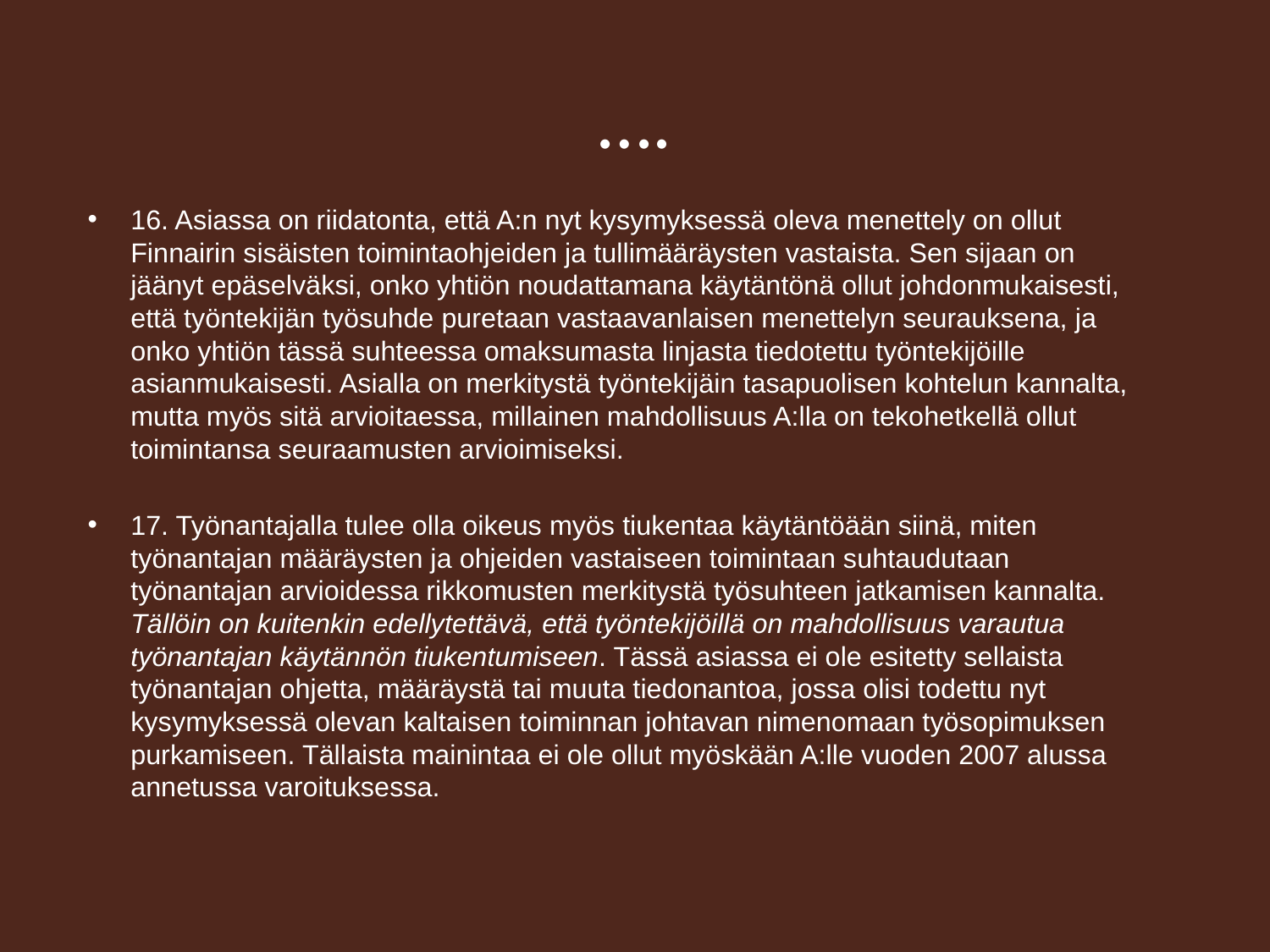

# ….
16. Asiassa on riidatonta, että A:n nyt kysymyksessä oleva menettely on ollut Finnairin sisäisten toimintaohjeiden ja tullimääräysten vastaista. Sen sijaan on jäänyt epäselväksi, onko yhtiön noudattamana käytäntönä ollut johdonmukaisesti, että työntekijän työsuhde puretaan vastaavanlaisen menettelyn seurauksena, ja onko yhtiön tässä suhteessa omaksumasta linjasta tiedotettu työntekijöille asianmukaisesti. Asialla on merkitystä työntekijäin tasapuolisen kohtelun kannalta, mutta myös sitä arvioitaessa, millainen mahdollisuus A:lla on tekohetkellä ollut toimintansa seuraamusten arvioimiseksi.

17. Työnantajalla tulee olla oikeus myös tiukentaa käytäntöään siinä, miten työnantajan määräysten ja ohjeiden vastaiseen toimintaan suhtaudutaan työnantajan arvioidessa rikkomusten merkitystä työsuhteen jatkamisen kannalta. Tällöin on kuitenkin edellytettävä, että työntekijöillä on mahdollisuus varautua työnantajan käytännön tiukentumiseen. Tässä asiassa ei ole esitetty sellaista työnantajan ohjetta, määräystä tai muuta tiedonantoa, jossa olisi todettu nyt kysymyksessä olevan kaltaisen toiminnan johtavan nimenomaan työsopimuksen purkamiseen. Tällaista mainintaa ei ole ollut myöskään A:lle vuoden 2007 alussa annetussa varoituksessa.